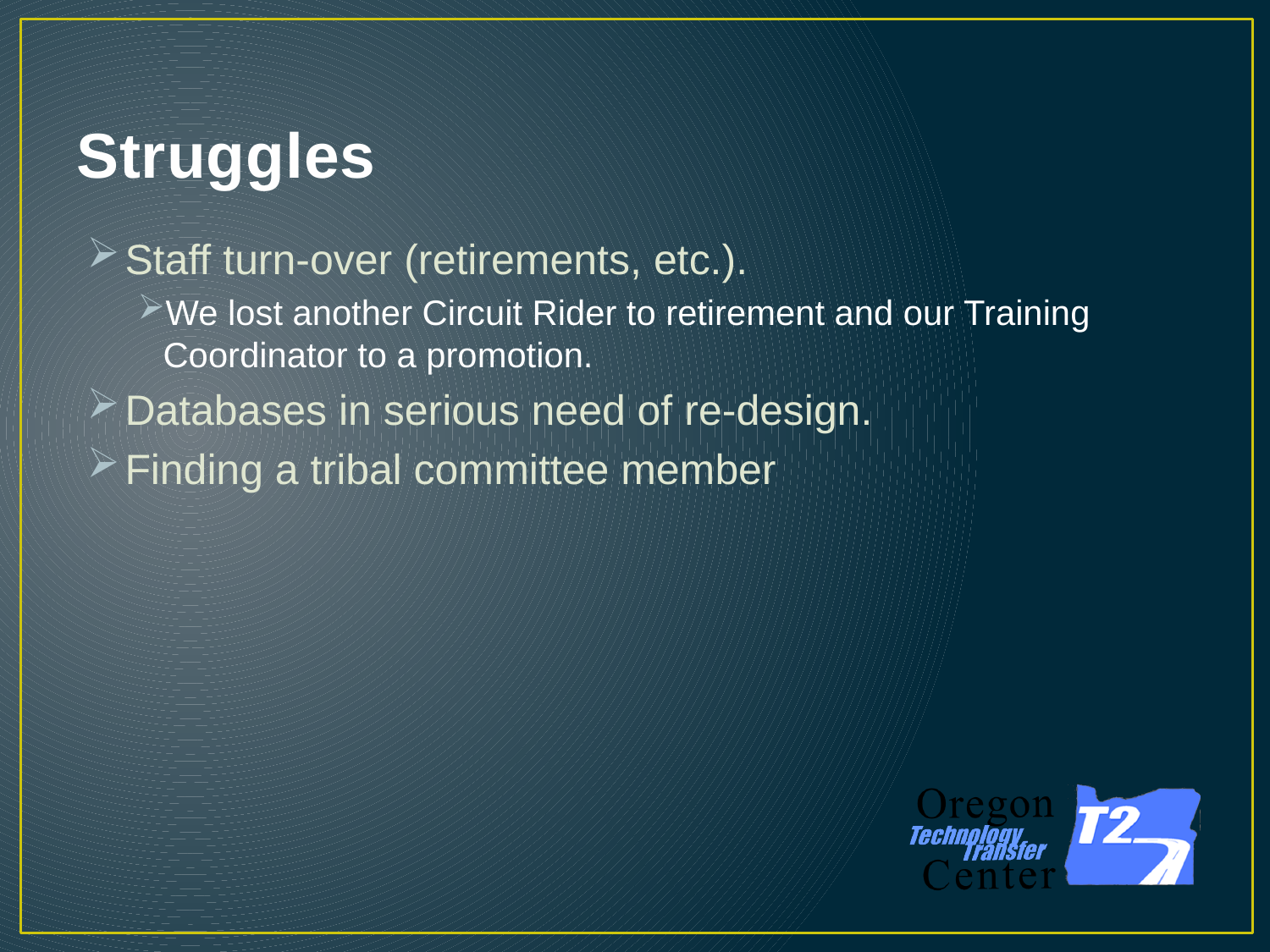

# Struggles
Staff turn-over (retirements, etc.).
We lost another Circuit Rider to retirement and our Training Coordinator to a promotion.
Databases in serious need of re-design.
Finding a tribal committee member